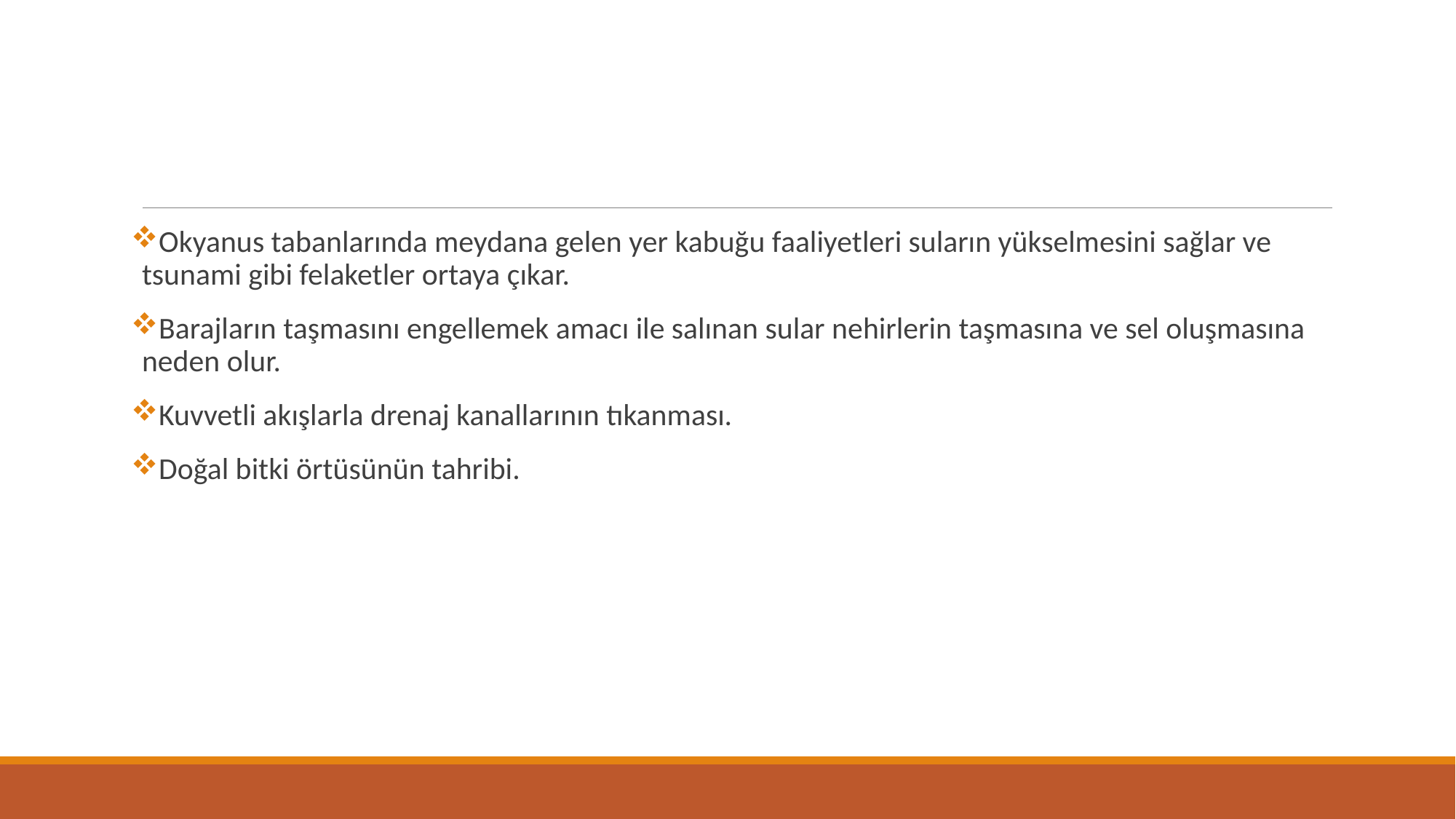

Okyanus tabanlarında meydana gelen yer kabuğu faaliyetleri suların yükselmesini sağlar ve tsunami gibi felaketler ortaya çıkar.
Barajların taşmasını engellemek amacı ile salınan sular nehirlerin taşmasına ve sel oluşmasına neden olur.
Kuvvetli akışlarla drenaj kanallarının tıkanması.
Doğal bitki örtüsünün tahribi.